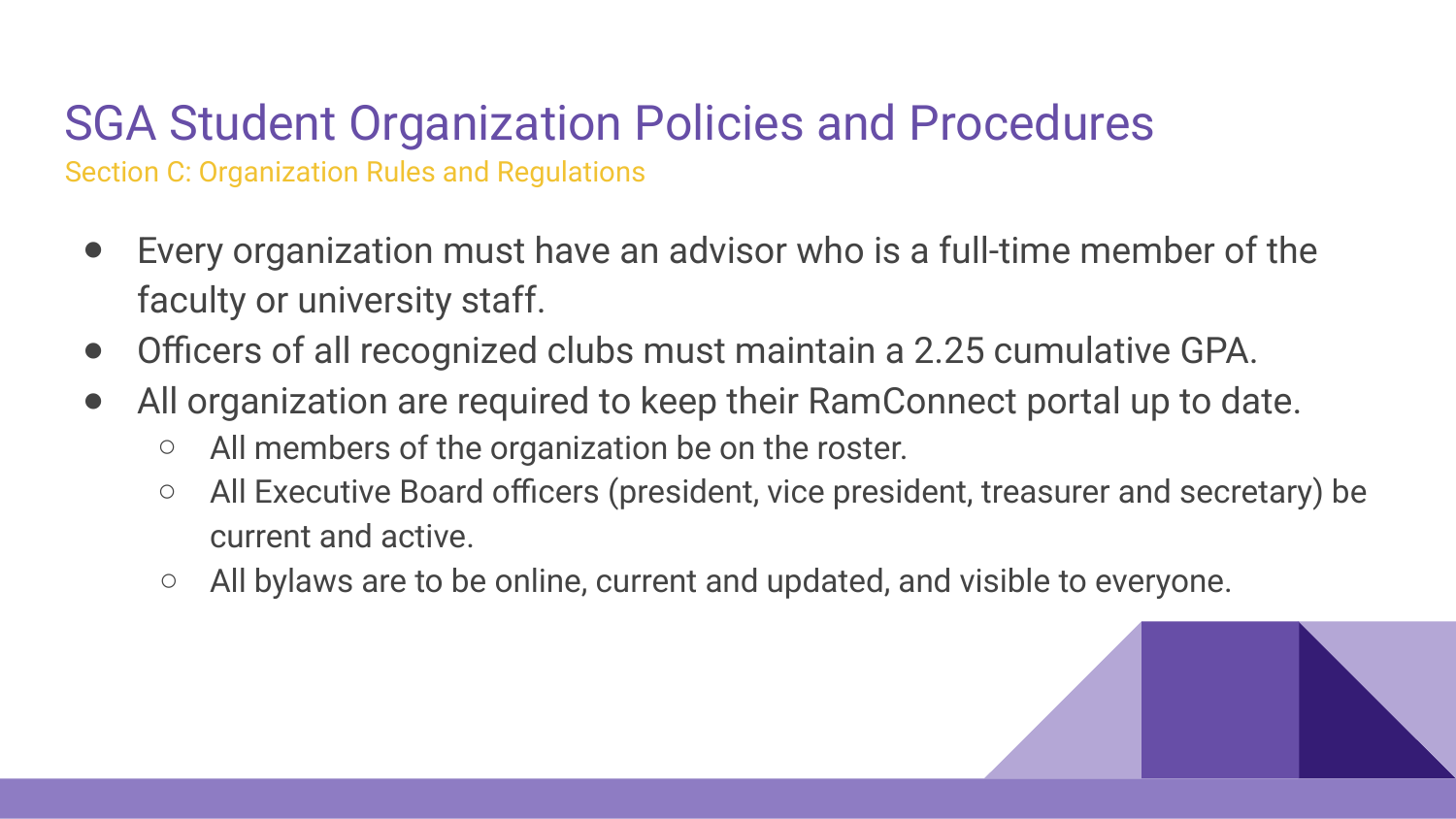

# SGA Student Organization Policies and Procedures
Section C: Organization Rules and Regulations
Every organization must have an advisor who is a full-time member of the faculty or university staff.
Officers of all recognized clubs must maintain a 2.25 cumulative GPA.
All organization are required to keep their RamConnect portal up to date.
All members of the organization be on the roster.
All Executive Board officers (president, vice president, treasurer and secretary) be current and active.
All bylaws are to be online, current and updated, and visible to everyone.